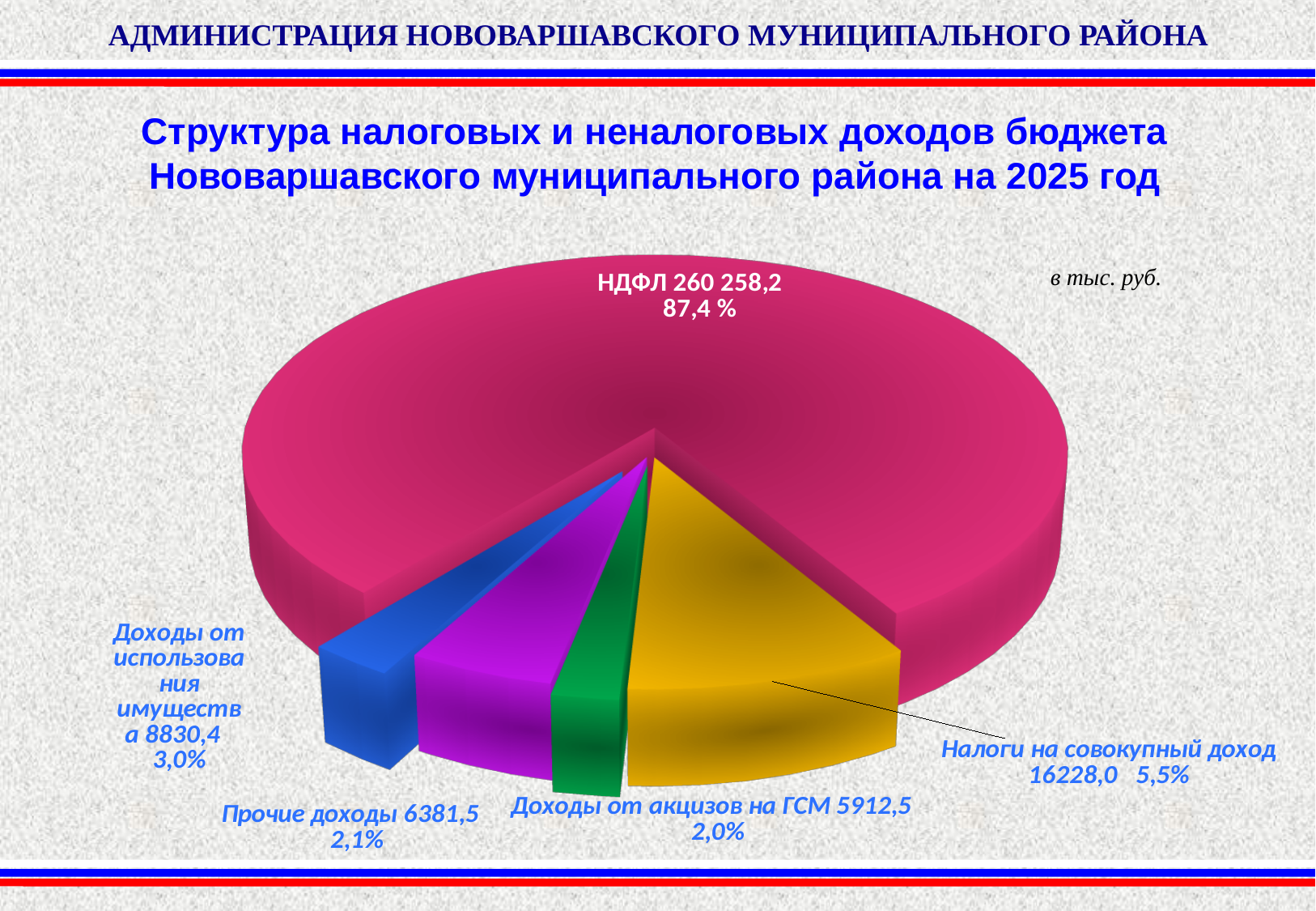

АДМИНИСТРАЦИЯ НОВОВАРШАВСКОГО МУНИЦИПАЛЬНОГО РАЙОНА

Структура налоговых и неналоговых доходов бюджета
Нововаршавского муниципального района на 2025 год

[unsupported chart]

[unsupported chart]

в тыс. руб.